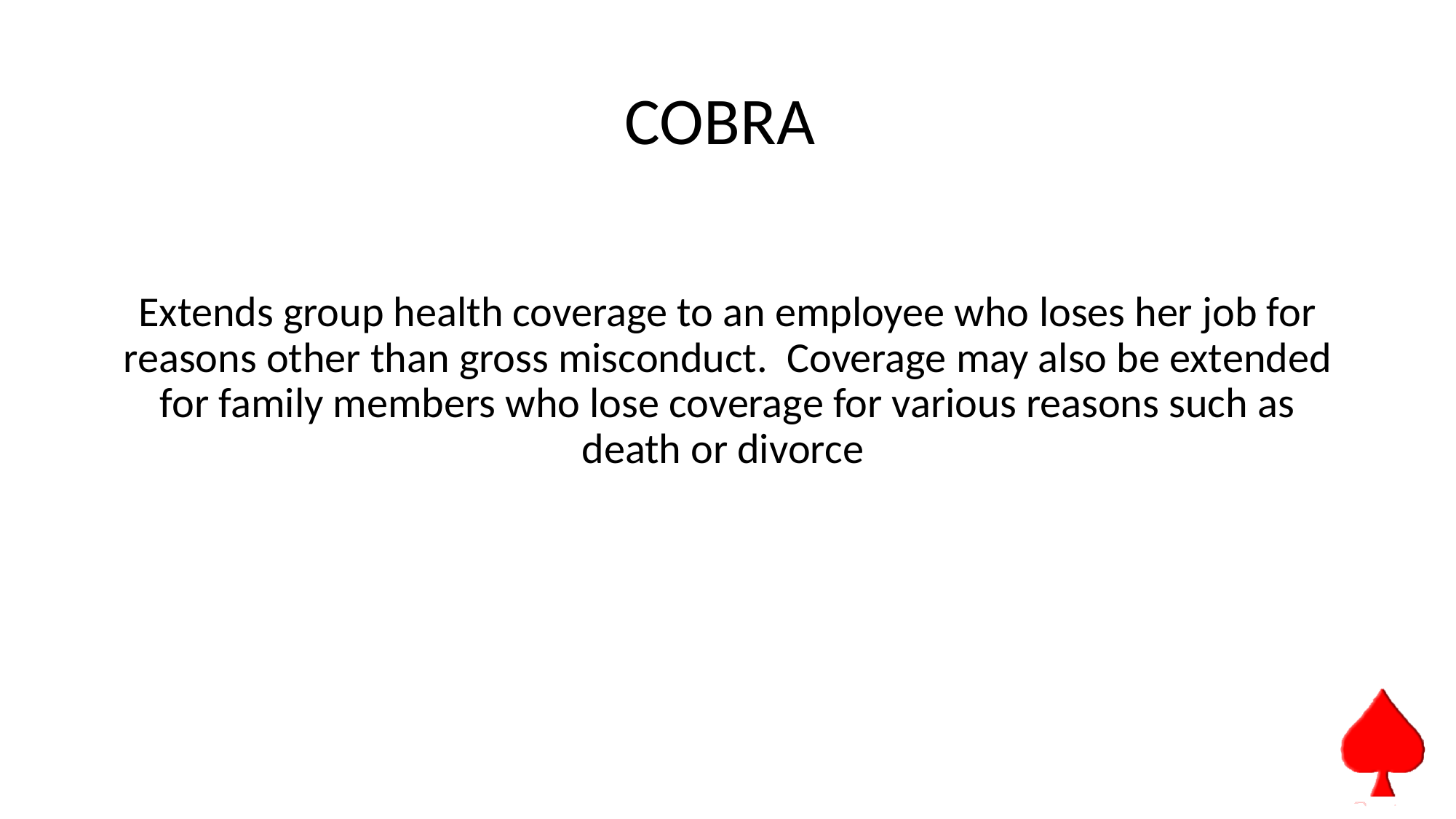

# COBRA

Extends group health coverage to an employee who loses her job for reasons other than gross misconduct.  Coverage may also be extended for family members who lose coverage for various reasons such as death or divorce